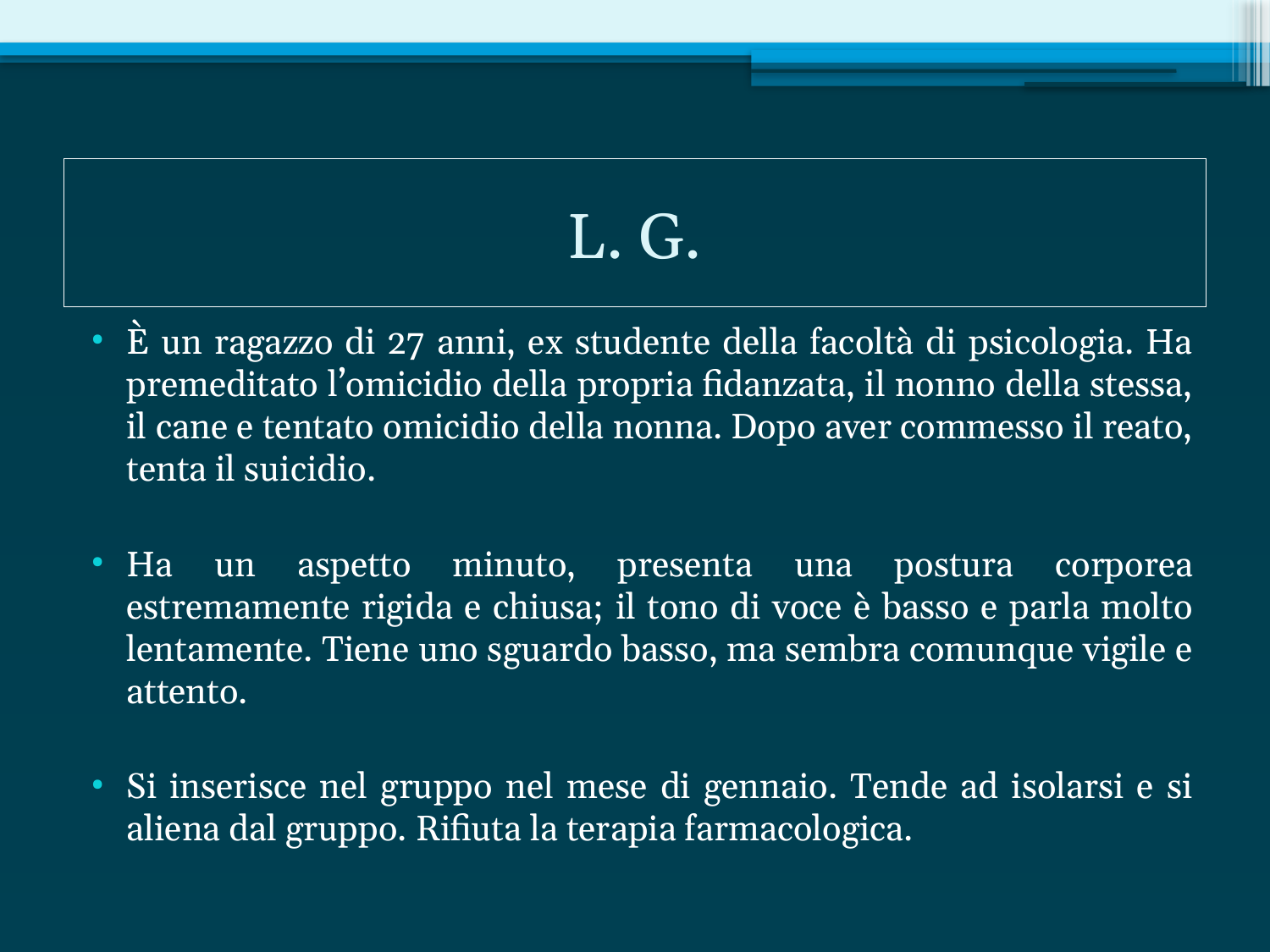

# L. G.
È un ragazzo di 27 anni, ex studente della facoltà di psicologia. Ha premeditato l’omicidio della propria fidanzata, il nonno della stessa, il cane e tentato omicidio della nonna. Dopo aver commesso il reato, tenta il suicidio.

Ha un aspetto minuto, presenta una postura corporea estremamente rigida e chiusa; il tono di voce è basso e parla molto lentamente. Tiene uno sguardo basso, ma sembra comunque vigile e attento.

Si inserisce nel gruppo nel mese di gennaio. Tende ad isolarsi e si aliena dal gruppo. Rifiuta la terapia farmacologica.